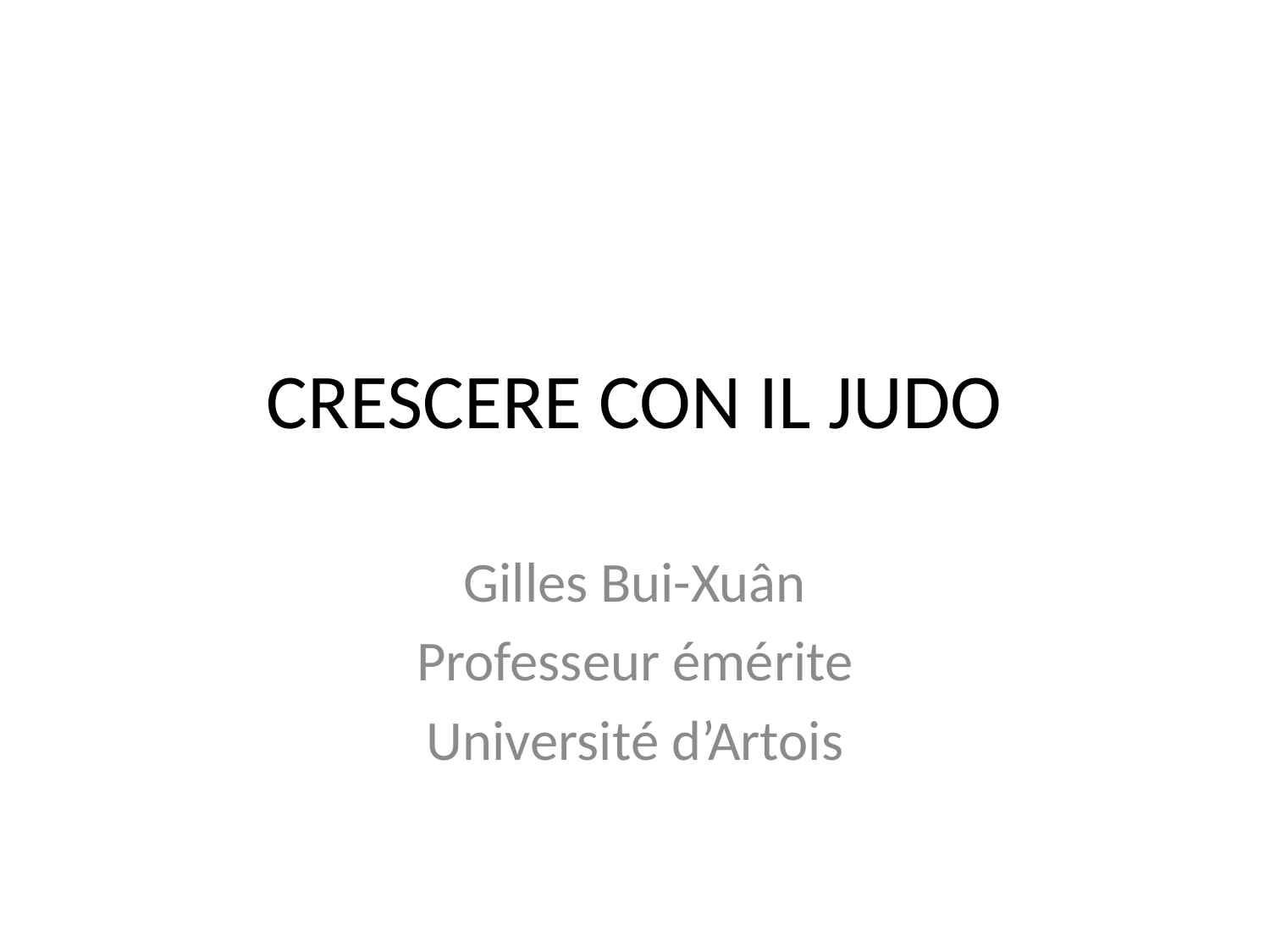

# CRESCERE CON IL JUDO
Gilles Bui-Xuân
Professeur émérite
Université d’Artois